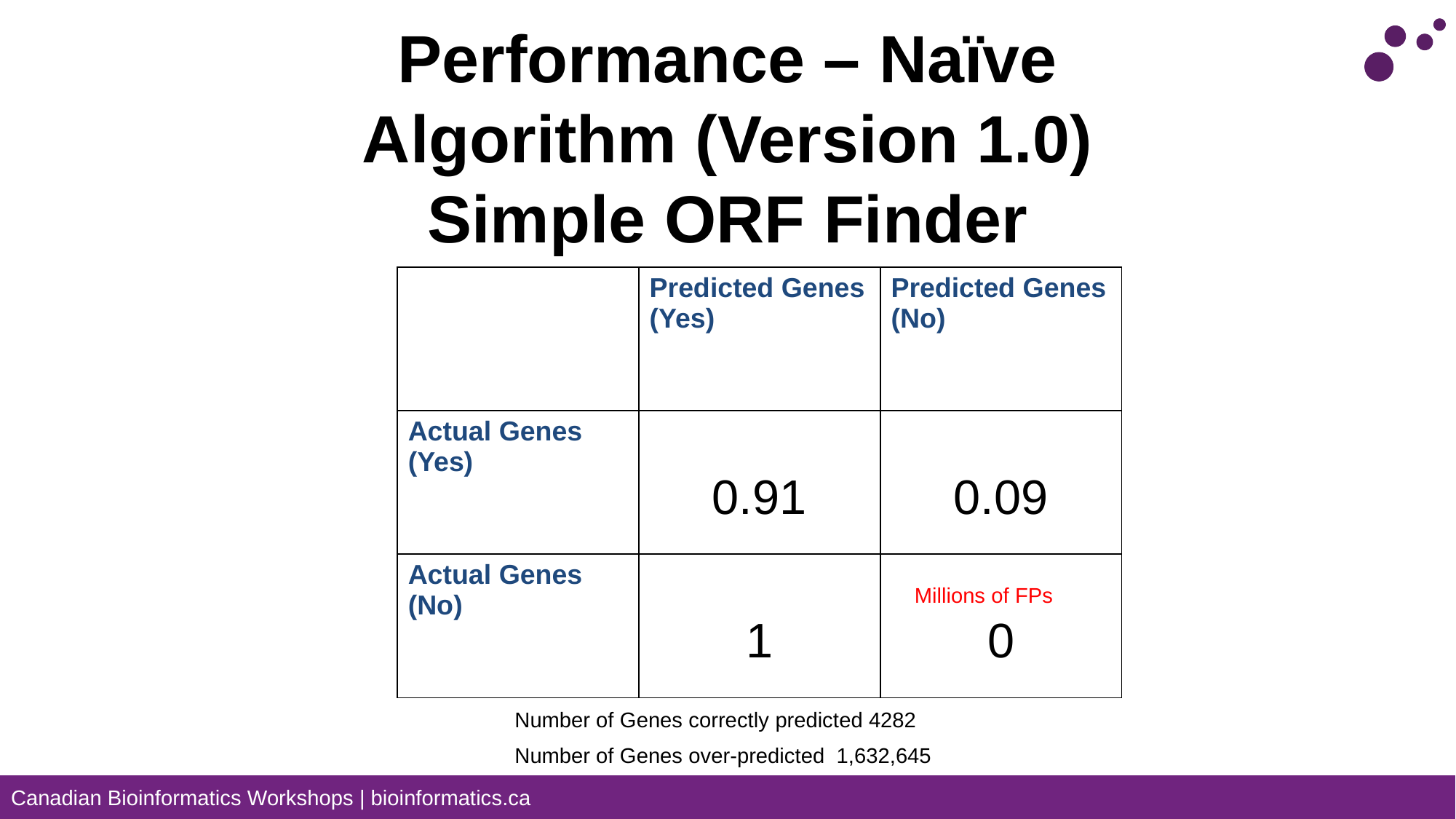

# Performance – Naïve Algorithm (Version 1.0) Simple ORF Finder
|  | Predicted Genes (Yes) | Predicted Genes (No) |
| --- | --- | --- |
| Actual Genes (Yes) | 0.91 | 0.09 |
| Actual Genes (No) | 1 | 0 |
Millions of FPs
Number of Genes correctly predicted 4282
Number of Genes over-predicted  1,632,645